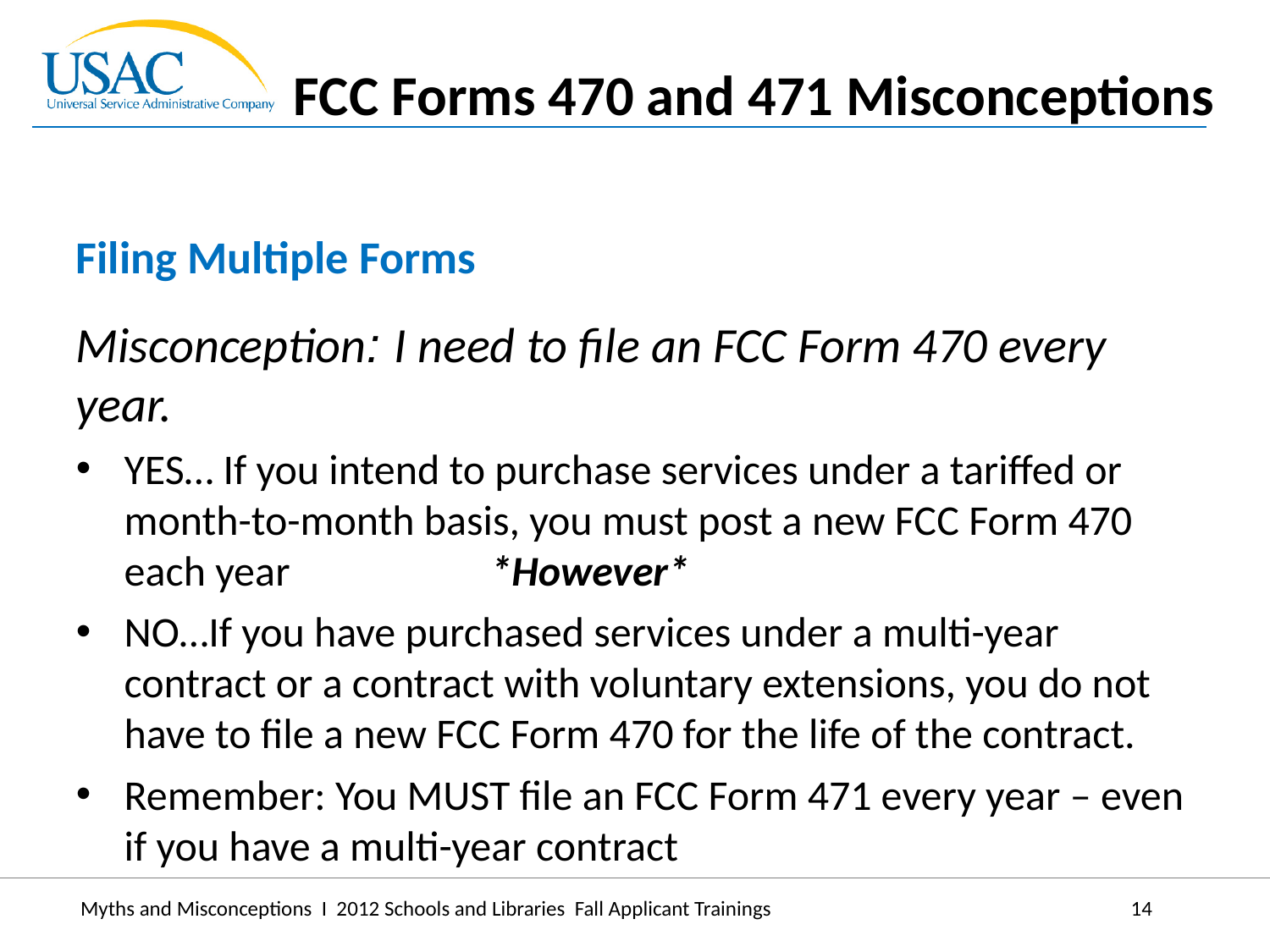

FCC Forms 470 and 471 Misconceptions
Filing Multiple Forms
Misconception: I need to file an FCC Form 470 every year.
YES… If you intend to purchase services under a tariffed or month-to-month basis, you must post a new FCC Form 470 each year                     *However*
NO…If you have purchased services under a multi-year contract or a contract with voluntary extensions, you do not have to file a new FCC Form 470 for the life of the contract.
Remember: You MUST file an FCC Form 471 every year – even if you have a multi-year contract